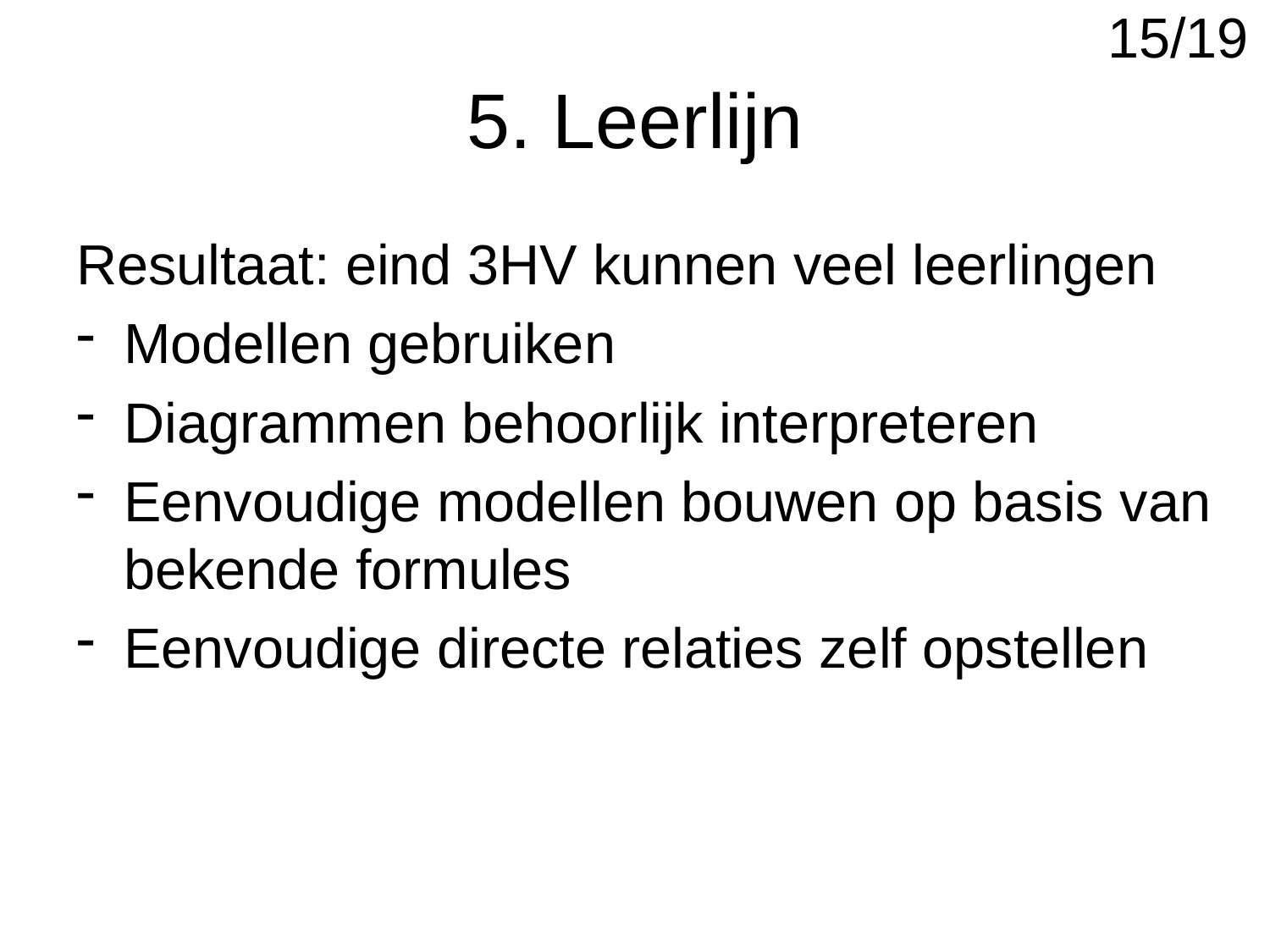

15/19
# 5. Leerlijn
Resultaat: eind 3HV kunnen veel leerlingen
Modellen gebruiken
Diagrammen behoorlijk interpreteren
Eenvoudige modellen bouwen op basis van bekende formules
Eenvoudige directe relaties zelf opstellen